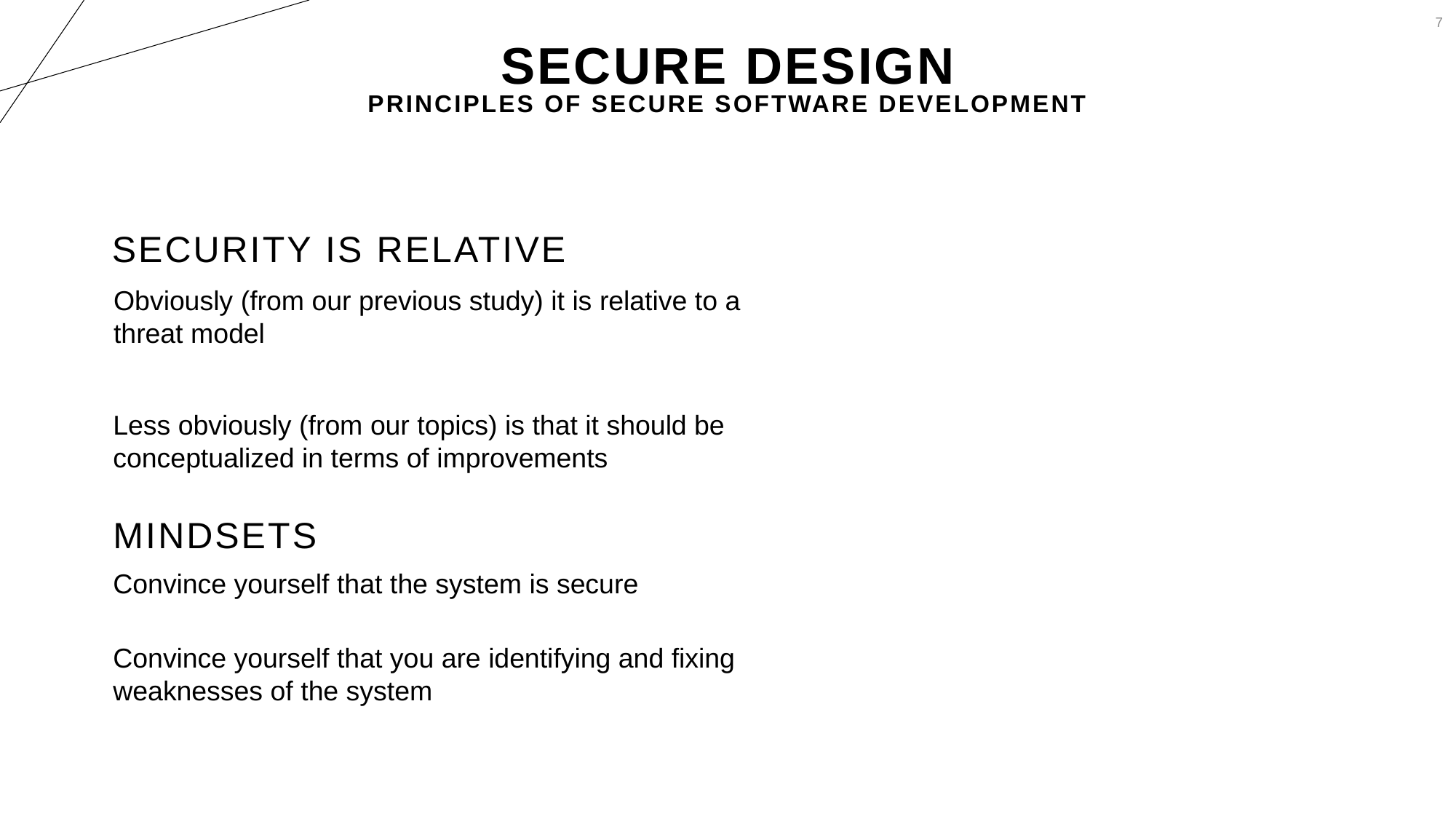

7
# Secure Design
Principles of Secure Software Development
Security is Relative
Obviously (from our previous study) it is relative to a threat model
Less obviously (from our topics) is that it should be conceptualized in terms of improvements
Mindsets
Convince yourself that the system is secure
Convince yourself that you are identifying and fixing weaknesses of the system